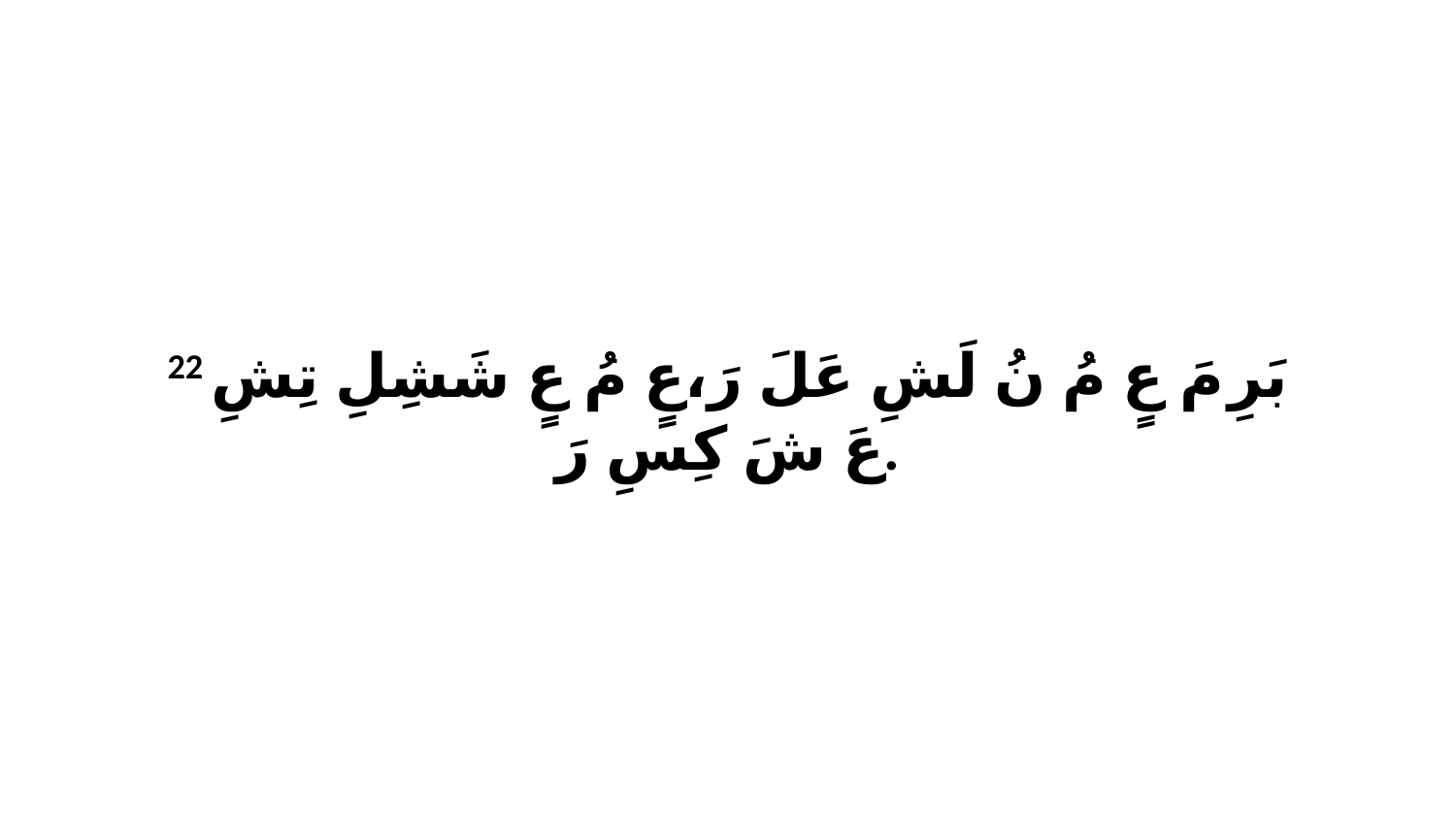

22 بَرِ مَ عٍ مُ نُ لَشِ عَلَ رَ،عٍ مُ عٍ شَشِلِ تِشِ عَ شَ كِسِ رَ.